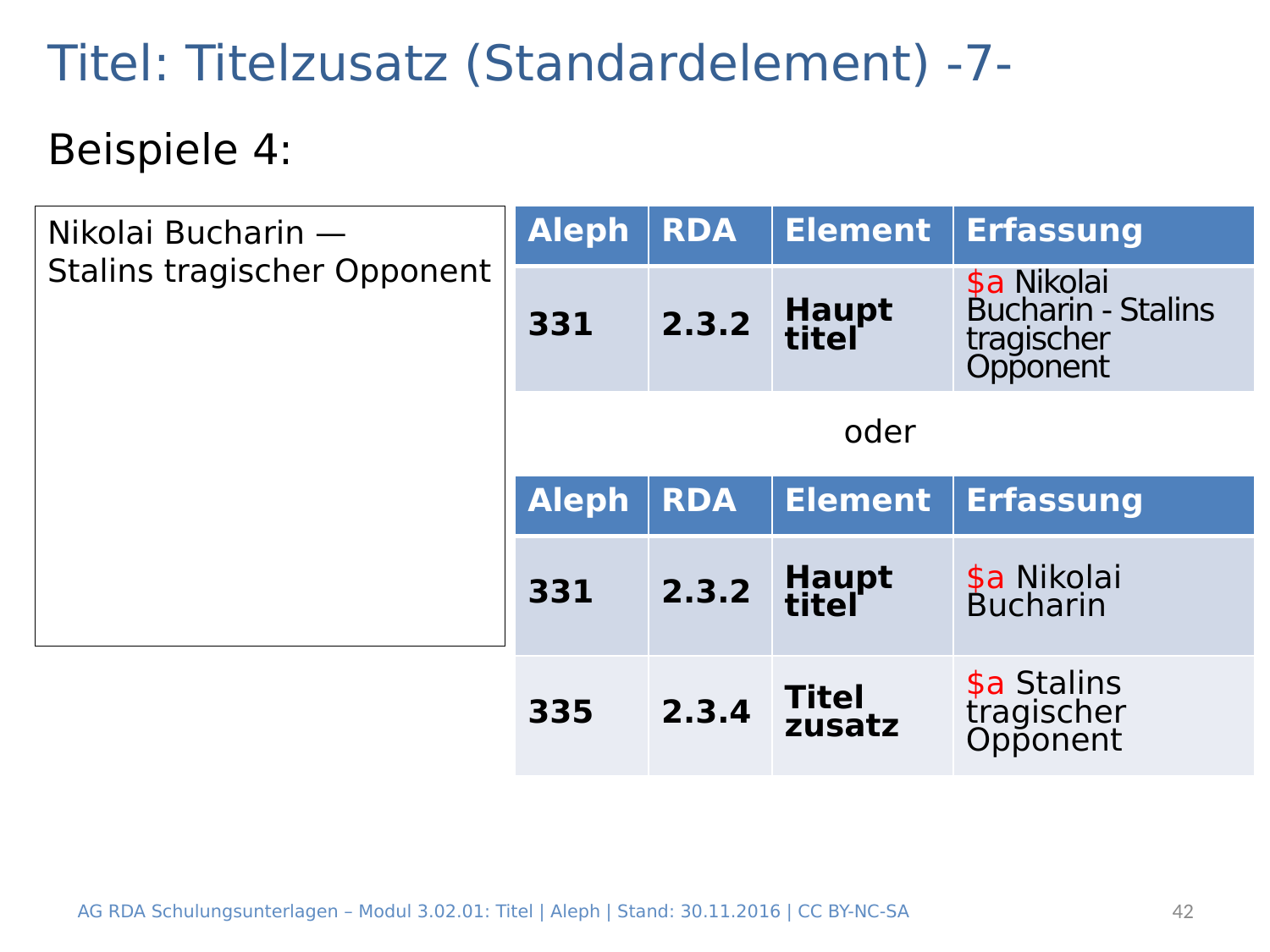

# Titel: Titelzusatz (Standardelement) -7-
Beispiele 4:

Nikolai Bucharin —
Stalins tragischer Opponent

| Aleph | RDA | Element | Erfassung |
| --- | --- | --- | --- |
| 331 | 2.3.2 | Haupt titel | $a Nikolai Bucharin - Stalins tragischer Opponent |
oder
| Aleph | RDA | Element | Erfassung |
| --- | --- | --- | --- |
| 331 | 2.3.2 | Haupt titel | $a Nikolai Bucharin |
| 335 | 2.3.4 | Titel zusatz | $a Stalins tragischer Opponent |
AG RDA Schulungsunterlagen – Modul 3.02.01: Titel | Aleph | Stand: 30.11.2016 | CC BY-NC-SA
42